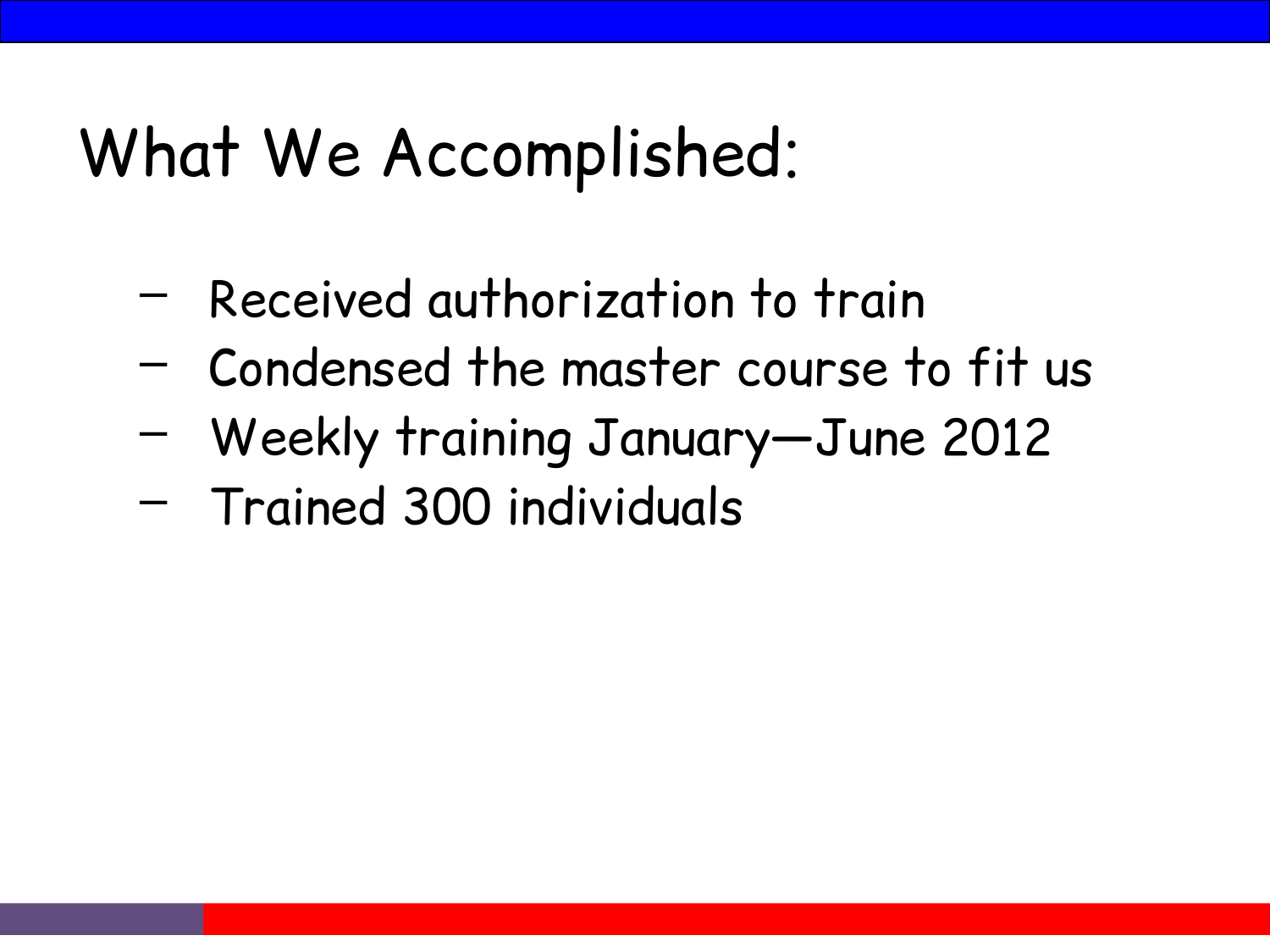

What We Accomplished:

  Received authorization to train
  Condensed the master course to fit us
  Weekly training January—June 2012
  Trained 300 individuals